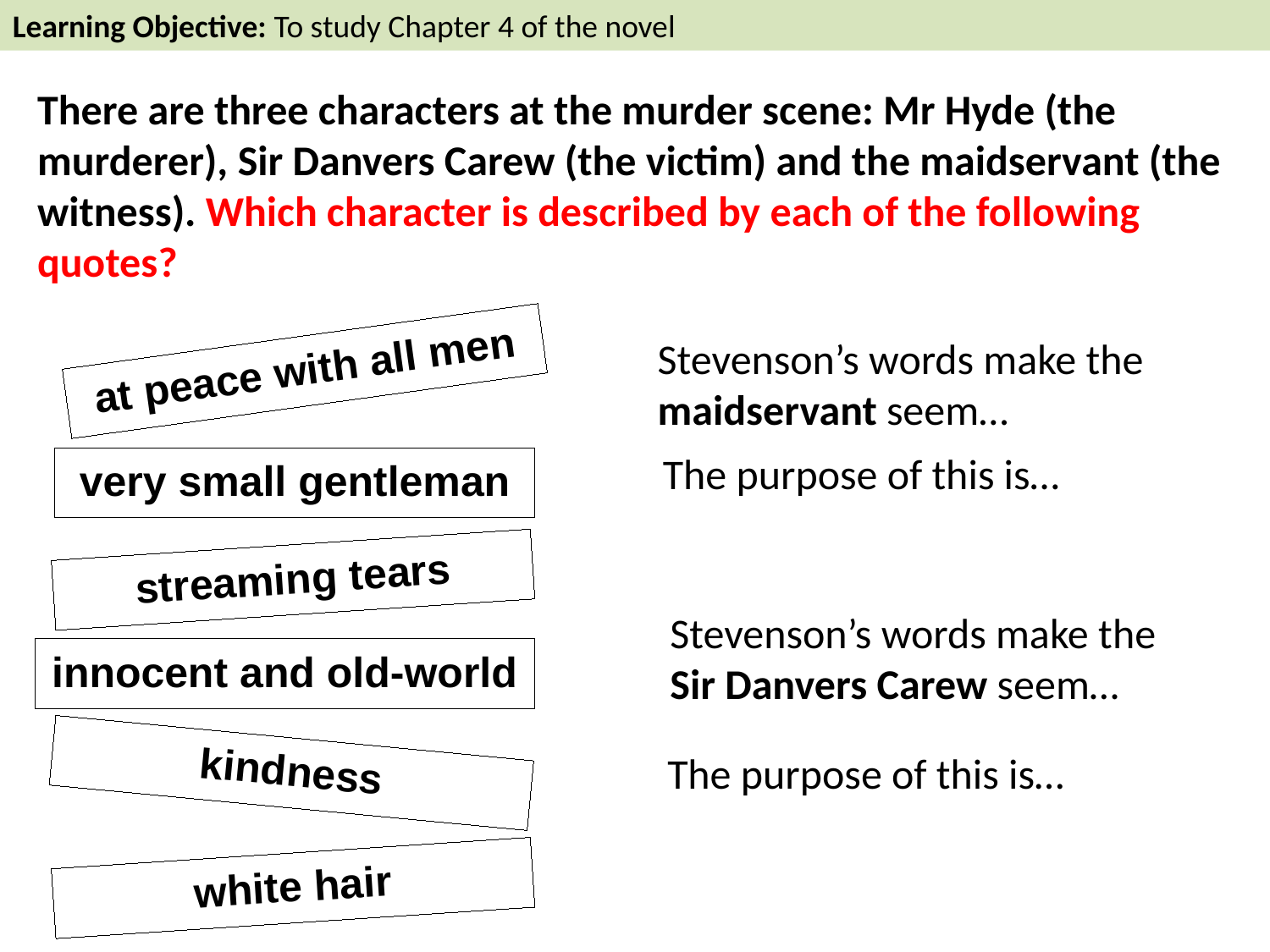

Learning Objective: To study Chapter 4 of the novel
There are three characters at the murder scene: Mr Hyde (the murderer), Sir Danvers Carew (the victim) and the maidservant (the witness). Which character is described by each of the following quotes?
Stevenson’s words make the maidservant seem…
at peace with all men
The purpose of this is…
very small gentleman
streaming tears
Stevenson’s words make the Sir Danvers Carew seem…
innocent and old-world
kindness
The purpose of this is…
white hair